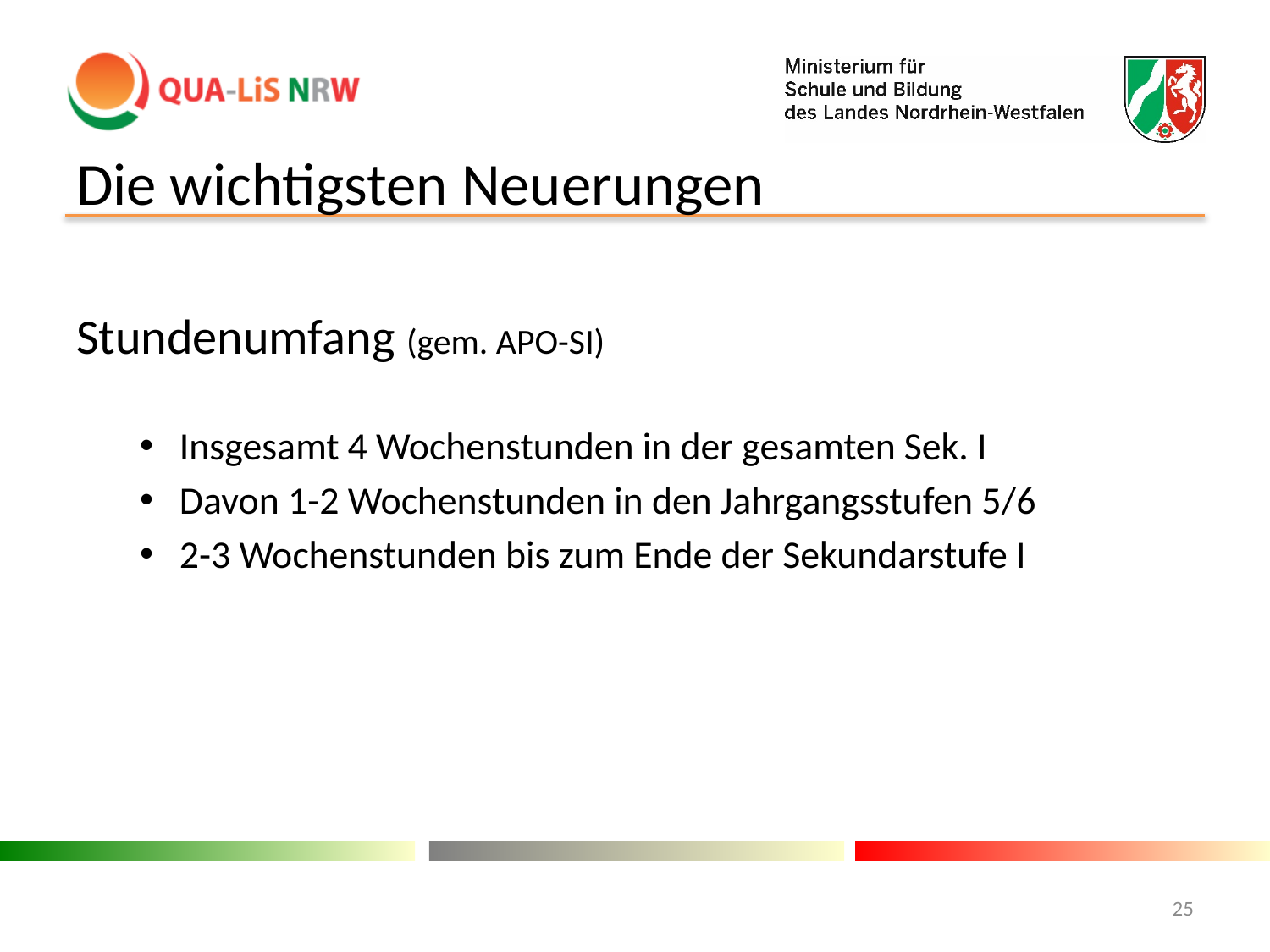

# Die wichtigsten Neuerungen

Stundenumfang (gem. APO-SI)

Insgesamt 4 Wochenstunden in der gesamten Sek. I
Davon 1-2 Wochenstunden in den Jahrgangsstufen 5/6
2-3 Wochenstunden bis zum Ende der Sekundarstufe I
25